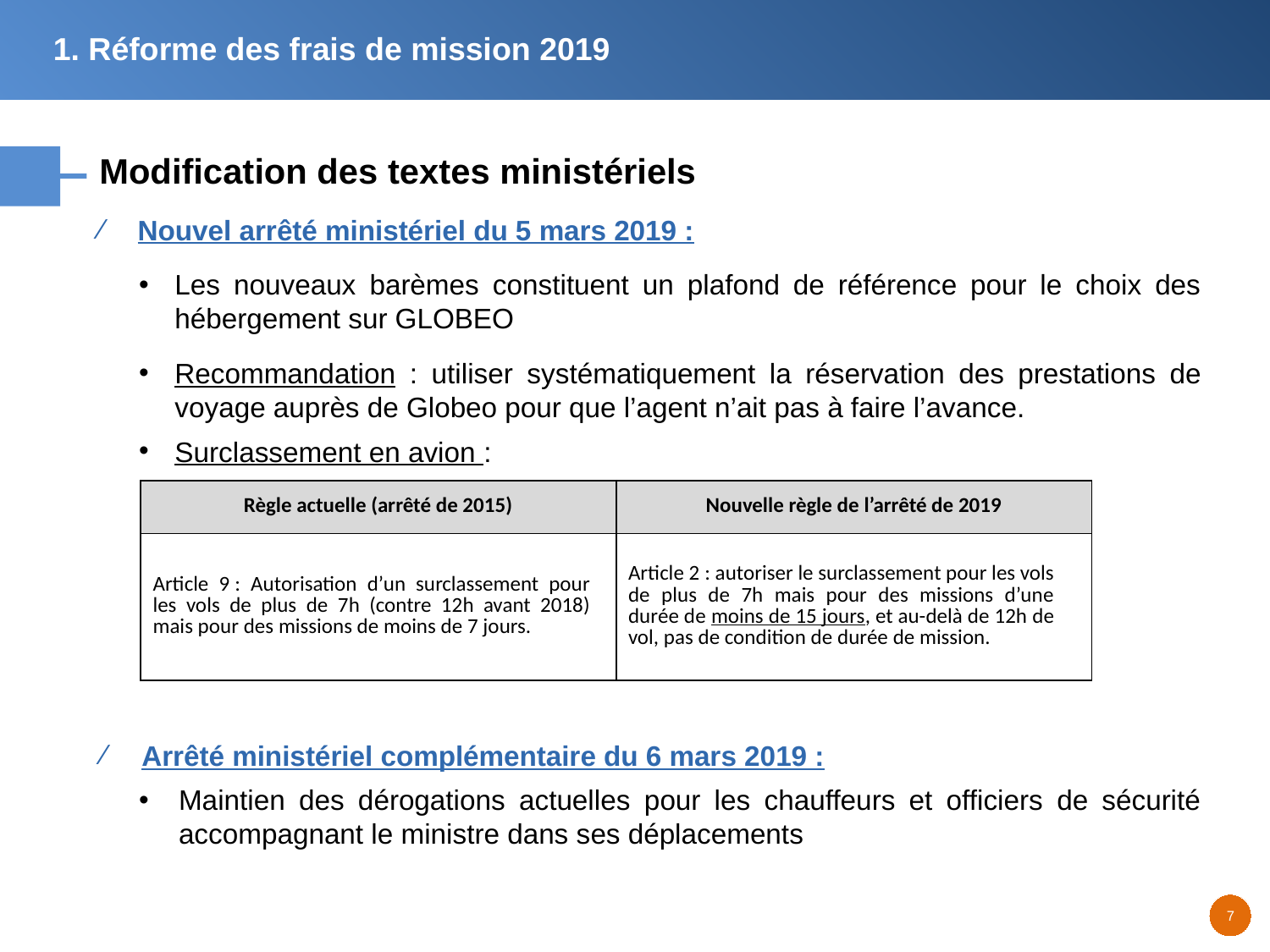

1. Réforme des frais de mission 2019
# Modification des textes ministériels

Nouvel arrêté ministériel du 5 mars 2019 :
Les nouveaux barèmes constituent un plafond de référence pour le choix des hébergement sur GLOBEO
Recommandation : utiliser systématiquement la réservation des prestations de voyage auprès de Globeo pour que l’agent n’ait pas à faire l’avance.
Surclassement en avion :

Arrêté ministériel complémentaire du 6 mars 2019 :
Maintien des dérogations actuelles pour les chauffeurs et officiers de sécurité accompagnant le ministre dans ses déplacements

| Règle actuelle (arrêté de 2015) | Nouvelle règle de l’arrêté de 2019 |
| --- | --- |
| Article 9 : Autorisation d’un surclassement pour les vols de plus de 7h (contre 12h avant 2018) mais pour des missions de moins de 7 jours. | Article 2 : autoriser le surclassement pour les vols de plus de 7h mais pour des missions d’une durée de moins de 15 jours, et au-delà de 12h de vol, pas de condition de durée de mission. |